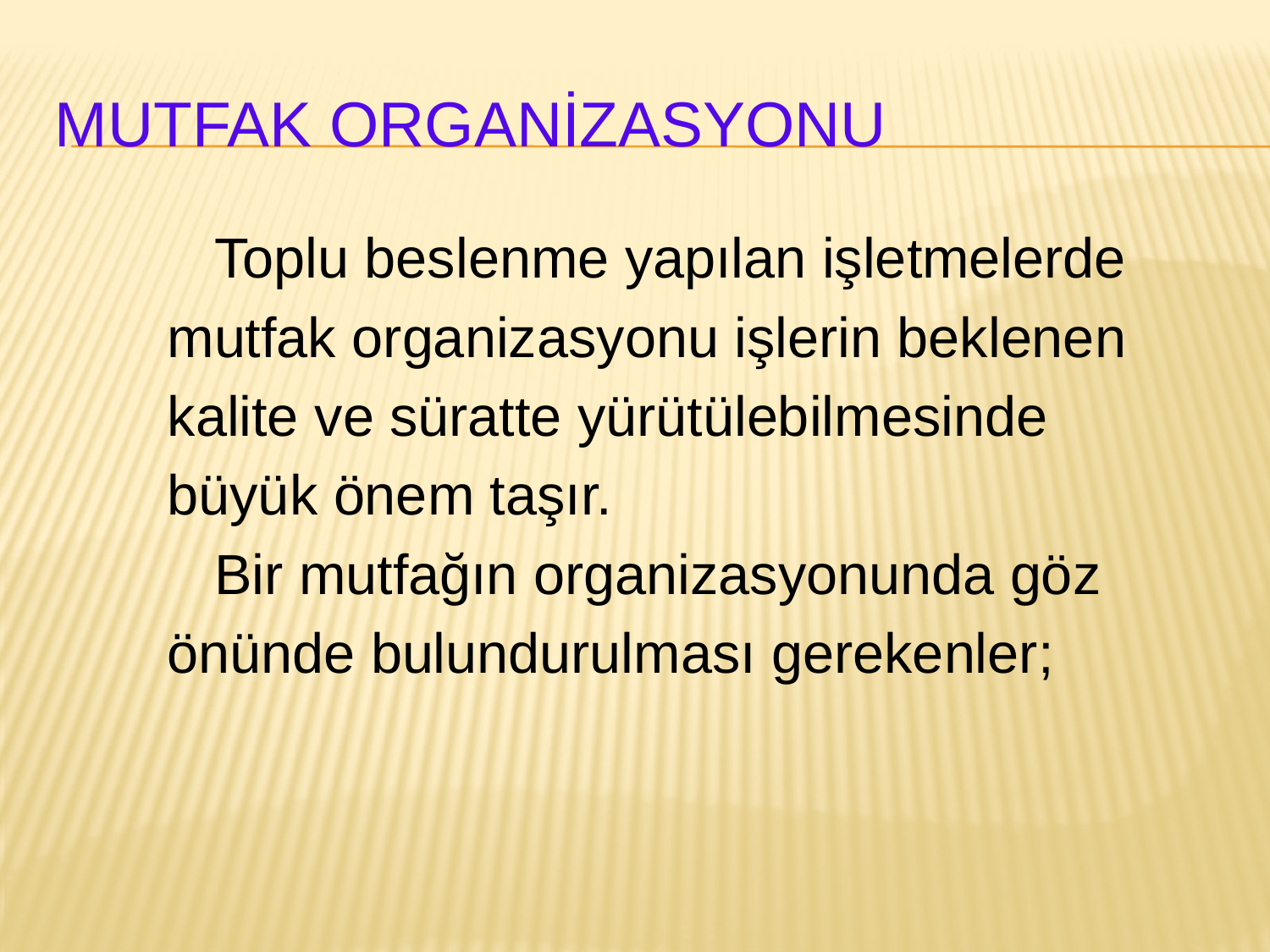

# MUTFAK ORGANİZASYONU
   Toplu beslenme yapılan işletmelerde
mutfak organizasyonu işlerin beklenen
kalite ve süratte yürütülebilmesinde
büyük önem taşır.
   Bir mutfağın organizasyonunda göz
önünde bulundurulması gerekenler;